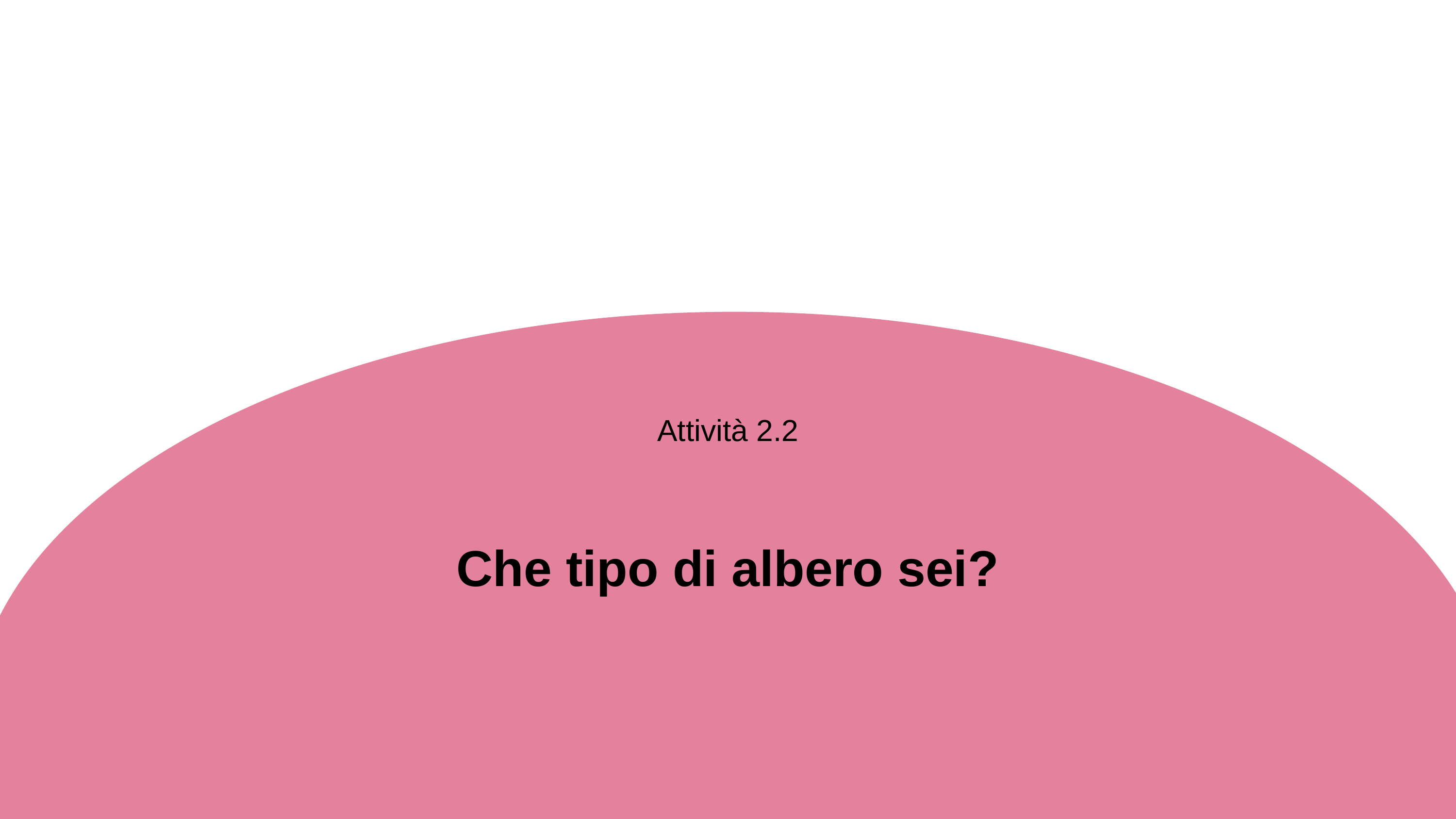

Attività 2.2
Che tipo di albero sei?